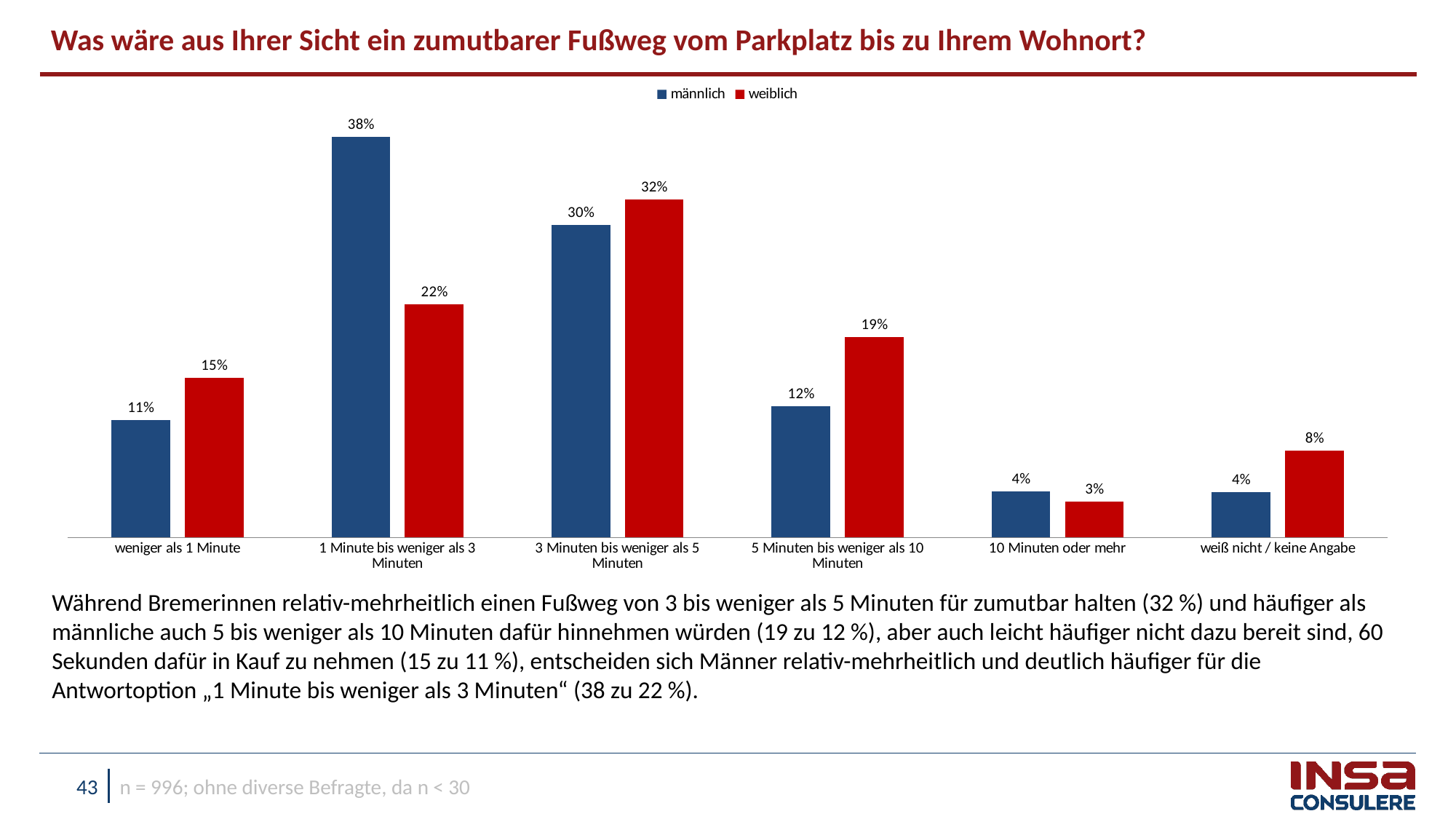

Was wäre aus Ihrer Sicht ein zumutbarer Fußweg vom Parkplatz bis zu Ihrem Wohnort?

### Chart

| Category | männlich | weiblich |
|---|---|---|
| weniger als 1 Minute | 0.11159694891604718 | 0.15175357234666018 |
| 1 Minute bis weniger als 3 Minuten | 0.38056527158475184 | 0.2211506738777903 |
| 3 Minuten bis weniger als 5 Minuten | 0.29677075279839 | 0.32049173529829905 |
| 5 Minuten bis weniger als 10 Minuten | 0.12443993170844048 | 0.19020654563695952 |
| 10 Minuten oder mehr | 0.043498974418480406 | 0.0339432022395694 |
| weiß nicht / keine Angabe | 0.0431281205738907 | 0.0824542706007207 |
Während Bremerinnen relativ-mehrheitlich einen Fußweg von 3 bis weniger als 5 Minuten für zumutbar halten (32 %) und häufiger als männliche auch 5 bis weniger als 10 Minuten dafür hinnehmen würden (19 zu 12 %), aber auch leicht häufiger nicht dazu bereit sind, 60 Sekunden dafür in Kauf zu nehmen (15 zu 11 %), entscheiden sich Männer relativ-mehrheitlich und deutlich häufiger für die Antwortoption „1 Minute bis weniger als 3 Minuten“ (38 zu 22 %).
n = 996; ohne diverse Befragte, da n < 30